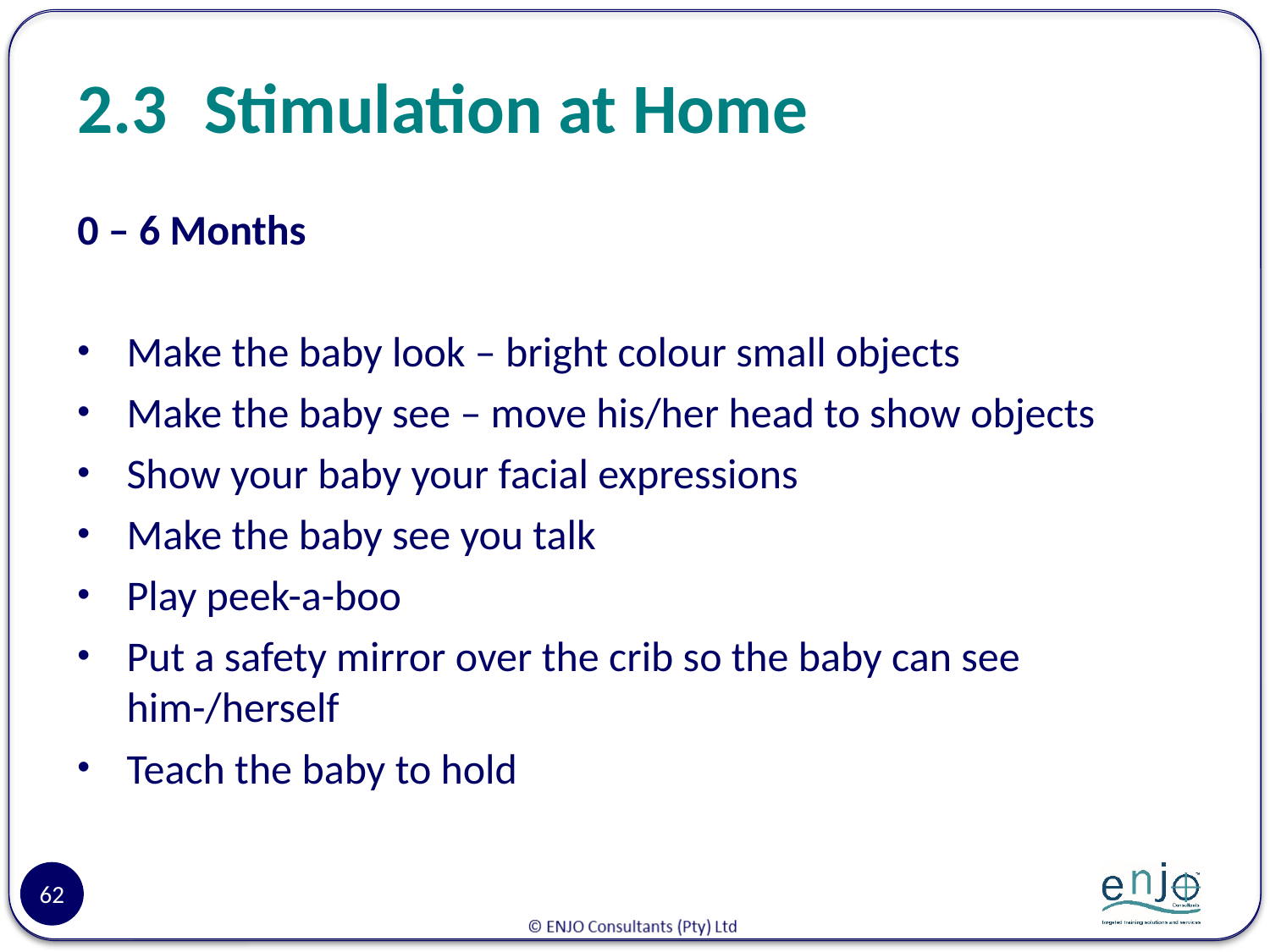

# 2.3	Stimulation at Home
0 – 6 Months

Make the baby look – bright colour small objects
Make the baby see – move his/her head to show objects
Show your baby your facial expressions
Make the baby see you talk
Play peek-a-boo
Put a safety mirror over the crib so the baby can see him-/herself
Teach the baby to hold

62